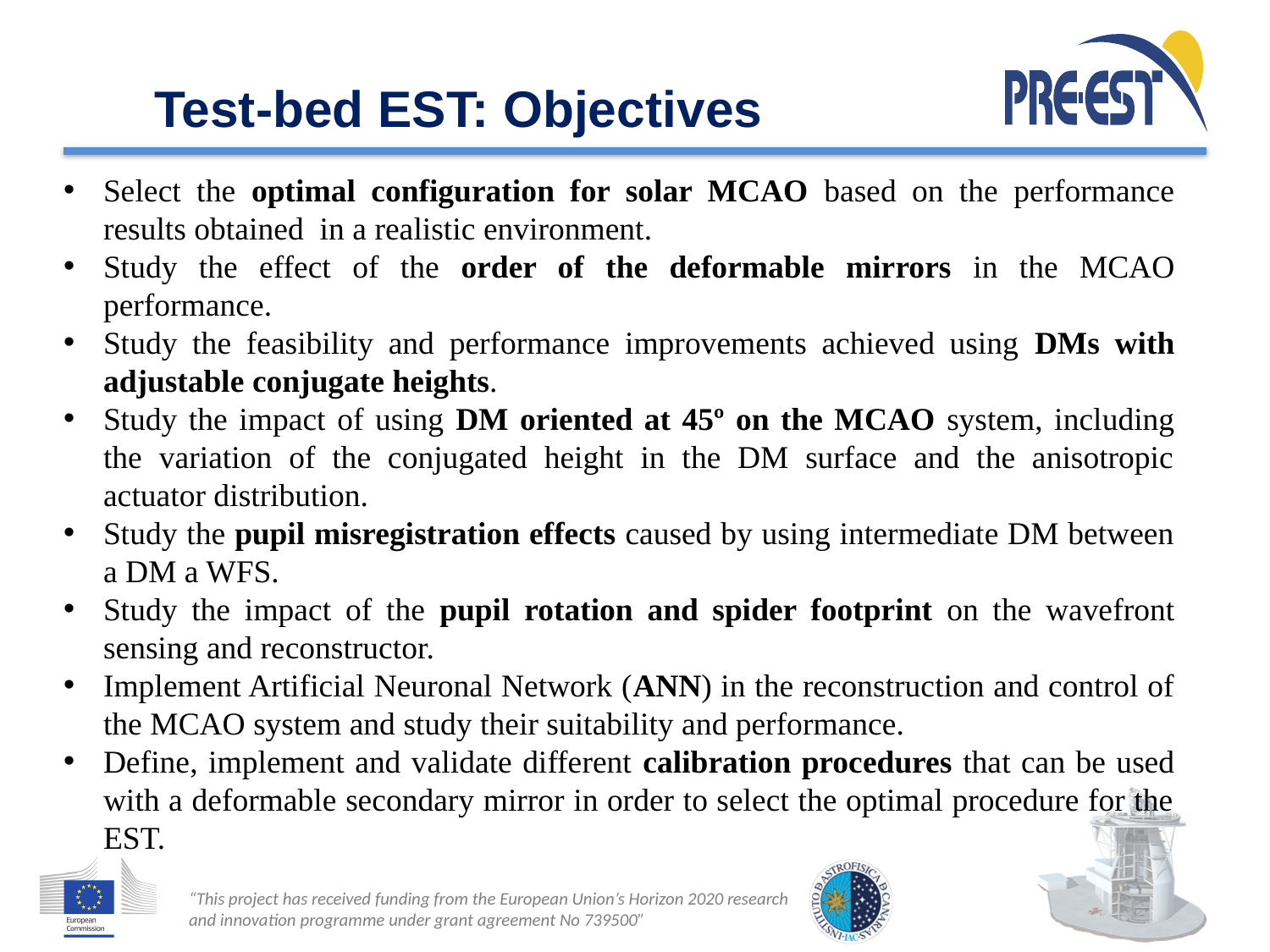

Test-bed EST: Objectives
Select the optimal configuration for solar MCAO based on the performance results obtained  in a realistic environment.
Study the effect of the order of the deformable mirrors in the MCAO performance.
Study the feasibility and performance improvements achieved using DMs with adjustable conjugate heights.
Study the impact of using DM oriented at 45º on the MCAO system, including the variation of the conjugated height in the DM surface and the anisotropic actuator distribution.
Study the pupil misregistration effects caused by using intermediate DM between a DM a WFS.
Study the impact of the pupil rotation and spider footprint on the wavefront sensing and reconstructor.
Implement Artificial Neuronal Network (ANN) in the reconstruction and control of the MCAO system and study their suitability and performance.
Define, implement and validate different calibration procedures that can be used with a deformable secondary mirror in order to select the optimal procedure for the EST.